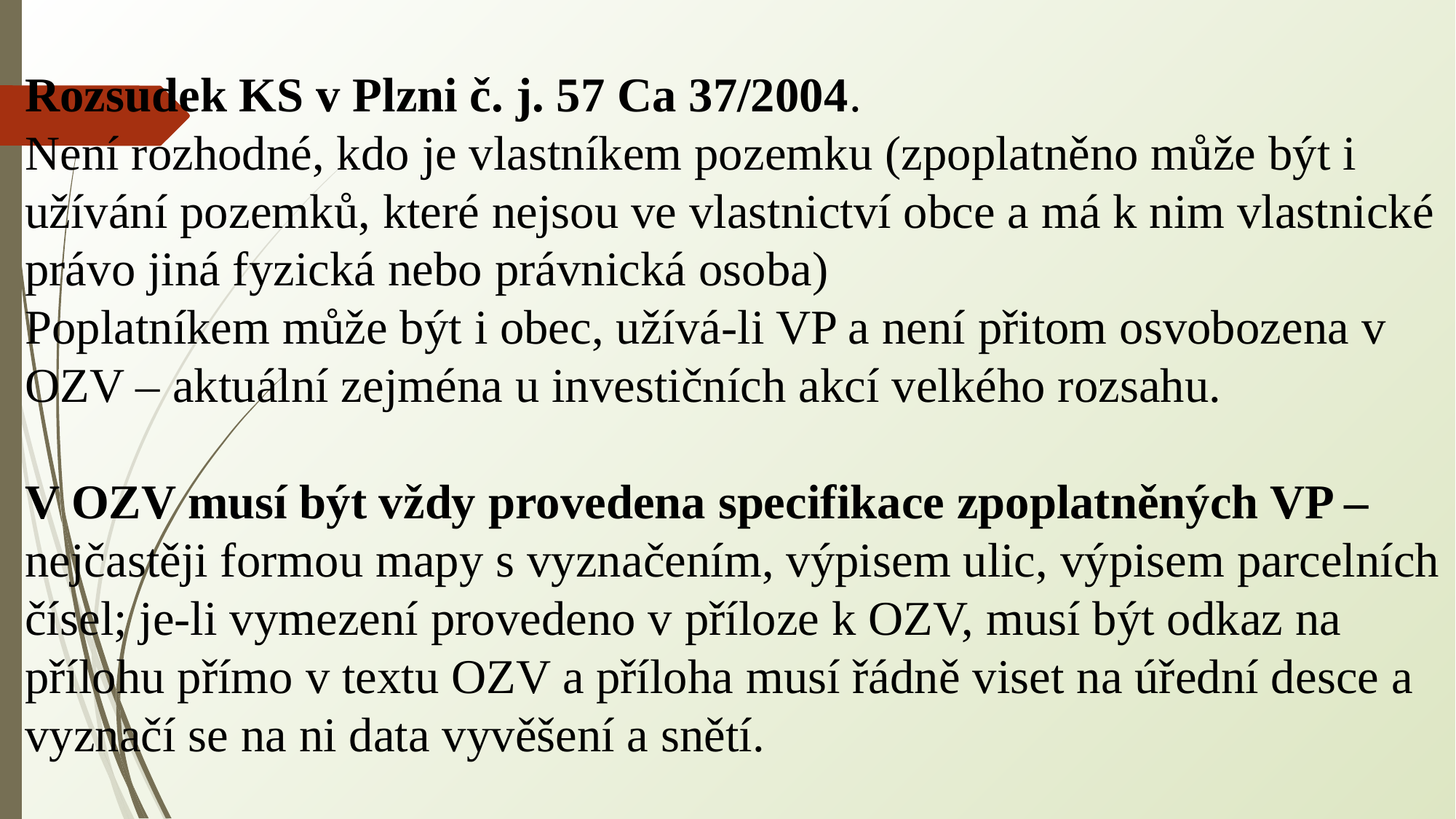

Rozsudek KS v Plzni č. j. 57 Ca 37/2004.
Není rozhodné, kdo je vlastníkem pozemku (zpoplatněno může být i užívání pozemků, které nejsou ve vlastnictví obce a má k nim vlastnické právo jiná fyzická nebo právnická osoba)
Poplatníkem může být i obec, užívá-li VP a není přitom osvobozena v OZV – aktuální zejména u investičních akcí velkého rozsahu.

V OZV musí být vždy provedena specifikace zpoplatněných VP – nejčastěji formou mapy s vyznačením, výpisem ulic, výpisem parcelních čísel; je-li vymezení provedeno v příloze k OZV, musí být odkaz na přílohu přímo v textu OZV a příloha musí řádně viset na úřední desce a vyznačí se na ni data vyvěšení a snětí.